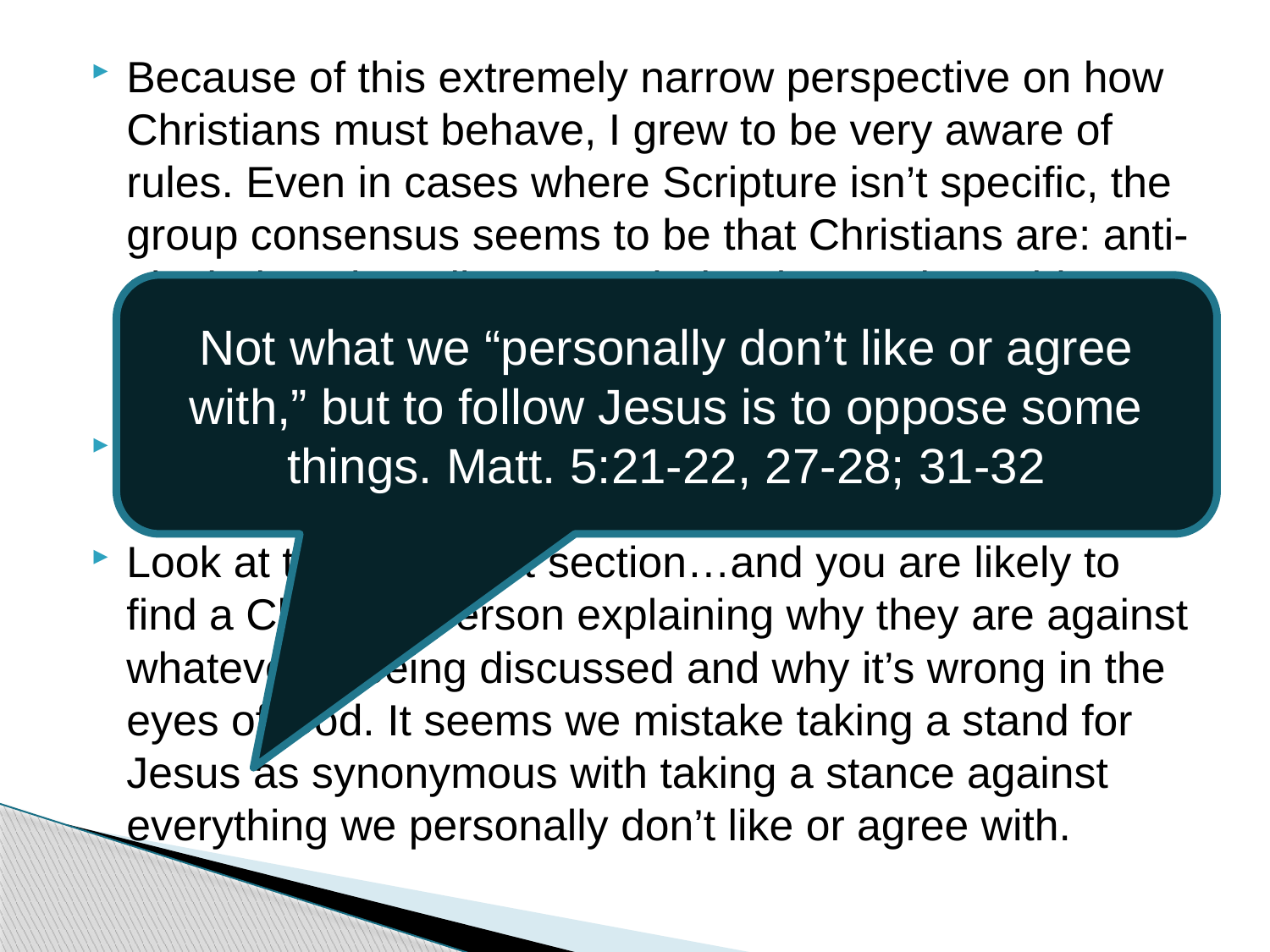

Because of this extremely narrow perspective on how Christians must behave, I grew to be very aware of rules. Even in cases where Scripture isn’t specific, the group consensus seems to be that Christians are: anti-alcohol, anti-marijuana, anti-abortion, anti-graphic movies, Christians are pro-second amendment, and we vote Republican.
Sometimes our stances on issues are stronger than the Bible’s stance on them.
Look at the comment section…and you are likely to find a Christian person explaining why they are against whatever is being discussed and why it’s wrong in the eyes of God. It seems we mistake taking a stand for Jesus as synonymous with taking a stance against everything we personally don’t like or agree with.

Not what we “personally don’t like or agree with,” but to follow Jesus is to oppose some things. Matt. 5:21-22, 27-28; 31-32